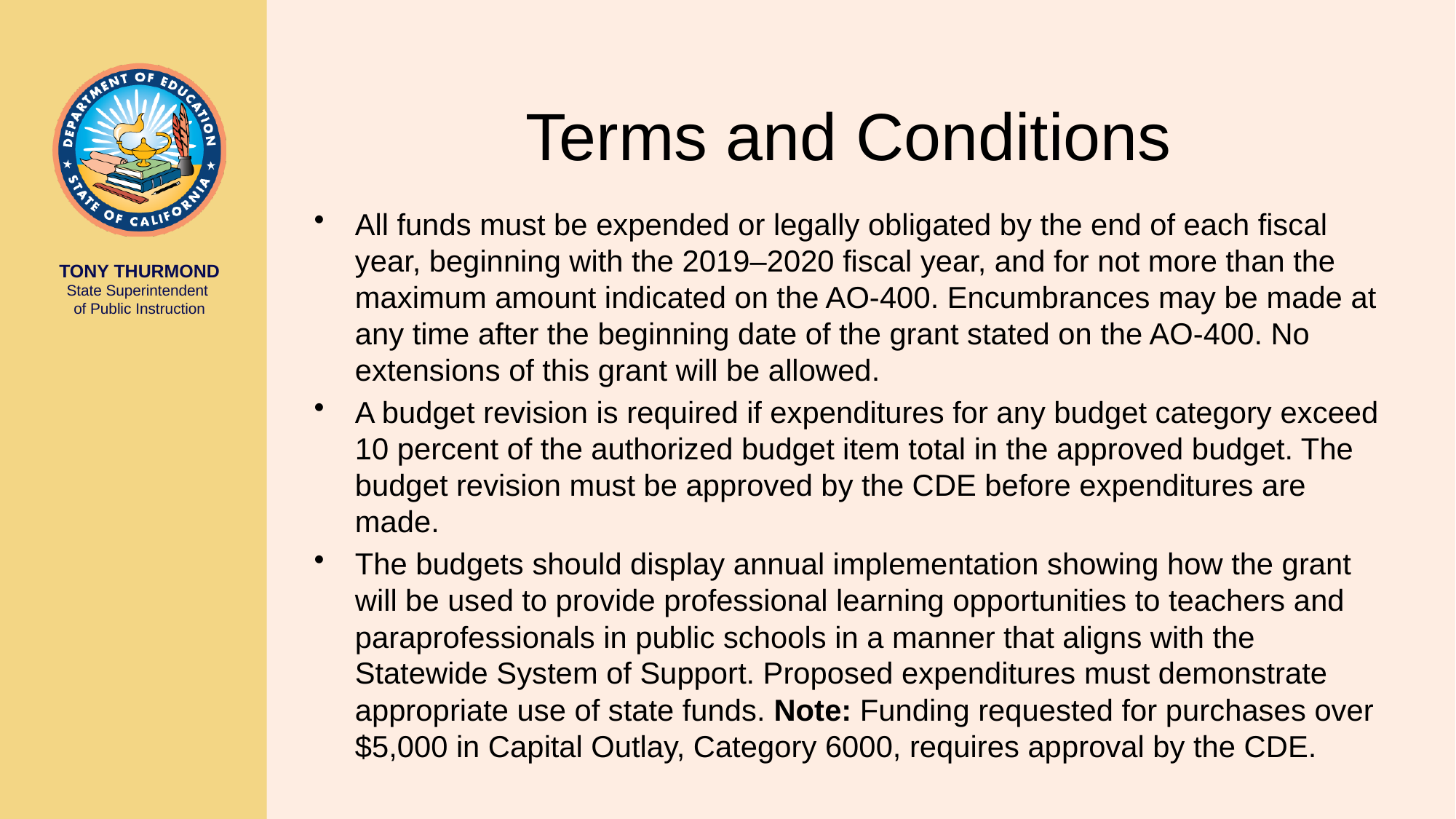

# Terms and Conditions
All funds must be expended or legally obligated by the end of each fiscal year, beginning with the 2019–2020 fiscal year, and for not more than the maximum amount indicated on the AO-400. Encumbrances may be made at any time after the beginning date of the grant stated on the AO-400. No extensions of this grant will be allowed.
A budget revision is required if expenditures for any budget category exceed 10 percent of the authorized budget item total in the approved budget. The budget revision must be approved by the CDE before expenditures are made.
The budgets should display annual implementation showing how the grant will be used to provide professional learning opportunities to teachers and paraprofessionals in public schools in a manner that aligns with the Statewide System of Support. Proposed expenditures must demonstrate appropriate use of state funds. Note: Funding requested for purchases over $5,000 in Capital Outlay, Category 6000, requires approval by the CDE.